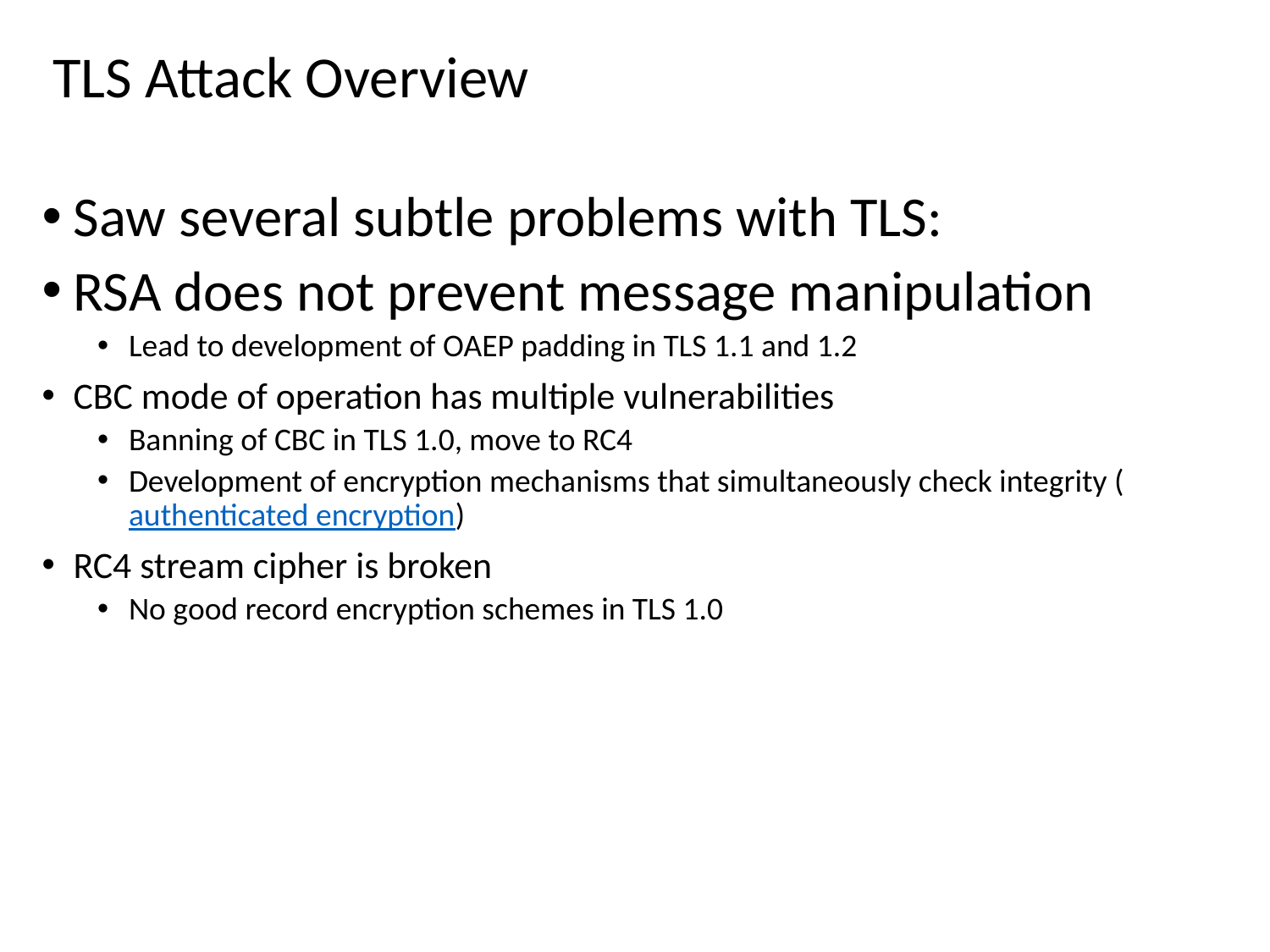

# TLS Attack Overview
Saw several subtle problems with TLS:
RSA does not prevent message manipulation
Lead to development of OAEP padding in TLS 1.1 and 1.2
CBC mode of operation has multiple vulnerabilities
Banning of CBC in TLS 1.0, move to RC4
Development of encryption mechanisms that simultaneously check integrity (authenticated encryption)
RC4 stream cipher is broken
No good record encryption schemes in TLS 1.0